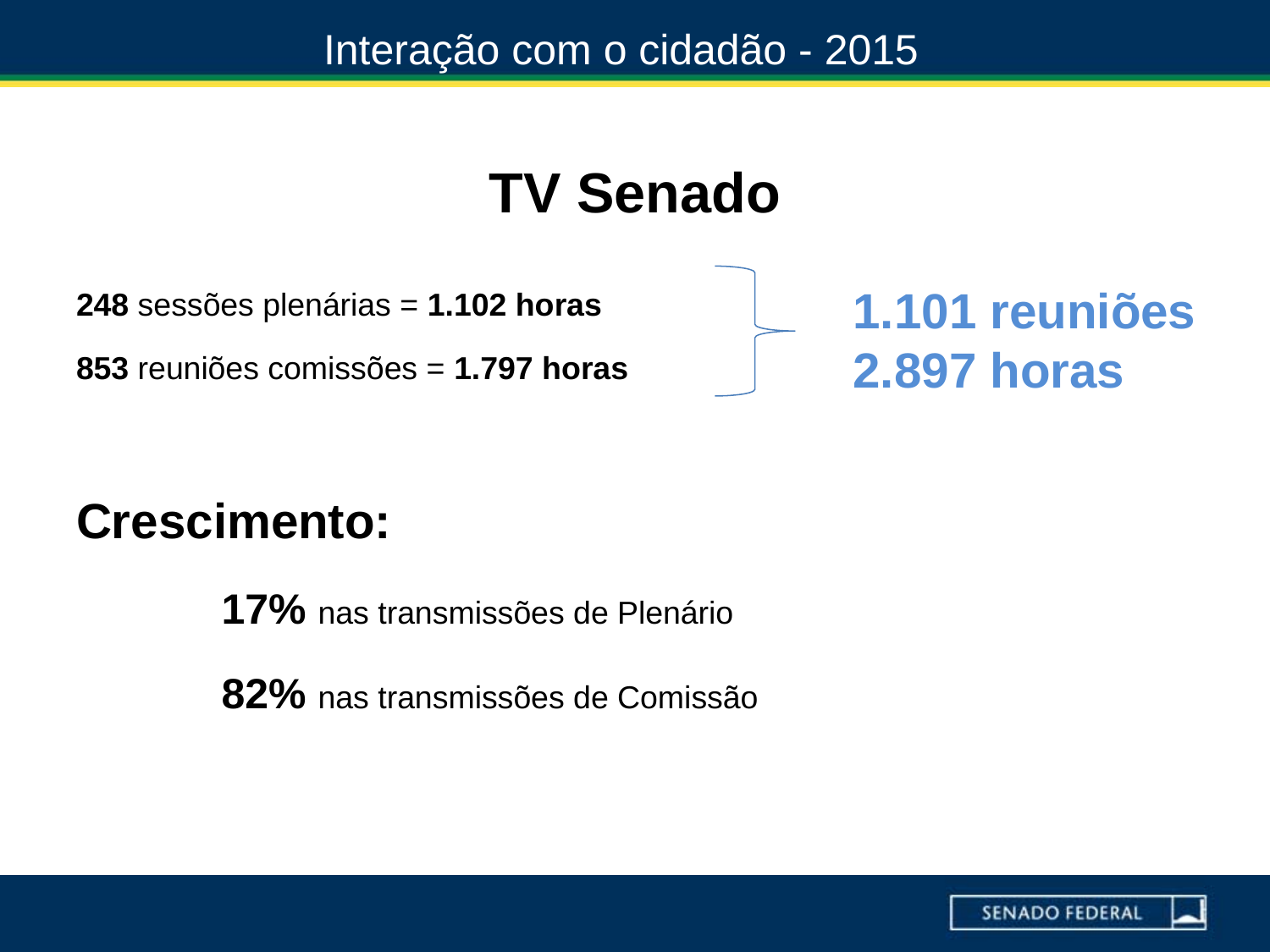

Interação com o cidadão - 2015
TV Senado

248 sessões plenárias = 1.102 horas
853 reuniões comissões = 1.797 horas

Crescimento:
 17% nas transmissões de Plenário
 82% nas transmissões de Comissão

1.101 reuniões
2.897 horas